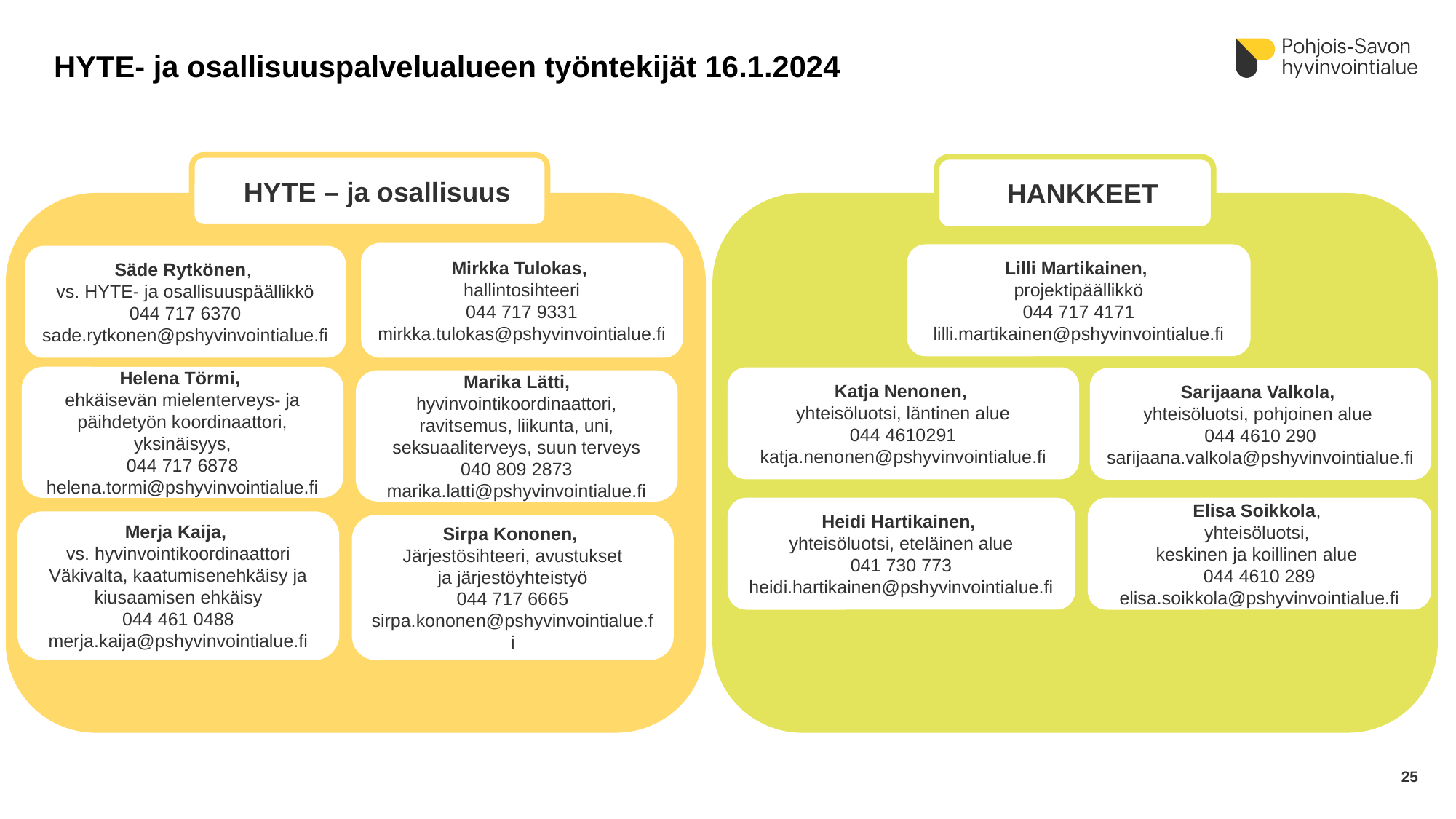

# HYTE- ja osallisuuspalvelualueen työntekijät 16.1.2024
HYTE – ja osallisuus
HANKKEET

Mirkka Tulokas,
hallintosihteeri
044 717 9331
mirkka.tulokas@pshyvinvointialue.fi

Lilli Martikainen,
projektipäällikkö
044 717 4171
lilli.martikainen@pshyvinvointialue.fi
Säde Rytkönen,
vs. HYTE- ja osallisuuspäällikkö
044 717 6370
sade.rytkonen@pshyvinvointialue.fi
Helena Törmi,
ehkäisevän mielenterveys- ja päihdetyön koordinaattori, yksinäisyys,
044 717 6878
helena.tormi@pshyvinvointialue.fi
Katja Nenonen,
yhteisöluotsi, läntinen alue
044 4610291
katja.nenonen@pshyvinvointialue.fi
Sarijaana Valkola,
yhteisöluotsi, pohjoinen alue 
044 4610 290
sarijaana.valkola@pshyvinvointialue.fi
Marika Lätti, hyvinvointikoordinaattori, ravitsemus, liikunta, uni, seksuaaliterveys, suun terveys
040 809 2873
marika.latti@pshyvinvointialue.fi

Elisa Soikkola,
yhteisöluotsi,
keskinen ja koillinen alue 
044 4610 289
elisa.soikkola@pshyvinvointialue.fi

Heidi Hartikainen,
yhteisöluotsi, eteläinen alue
041 730 773
heidi.hartikainen@pshyvinvointialue.fi
Merja Kaija,
vs. hyvinvointikoordinaattori
Väkivalta, kaatumisenehkäisy ja kiusaamisen ehkäisy
044 461 0488
merja.kaija@pshyvinvointialue.fi
Sirpa Kononen,
Järjestösihteeri, avustukset
ja järjestöyhteistyö
044 717 6665
sirpa.kononen@pshyvinvointialue.fi
25